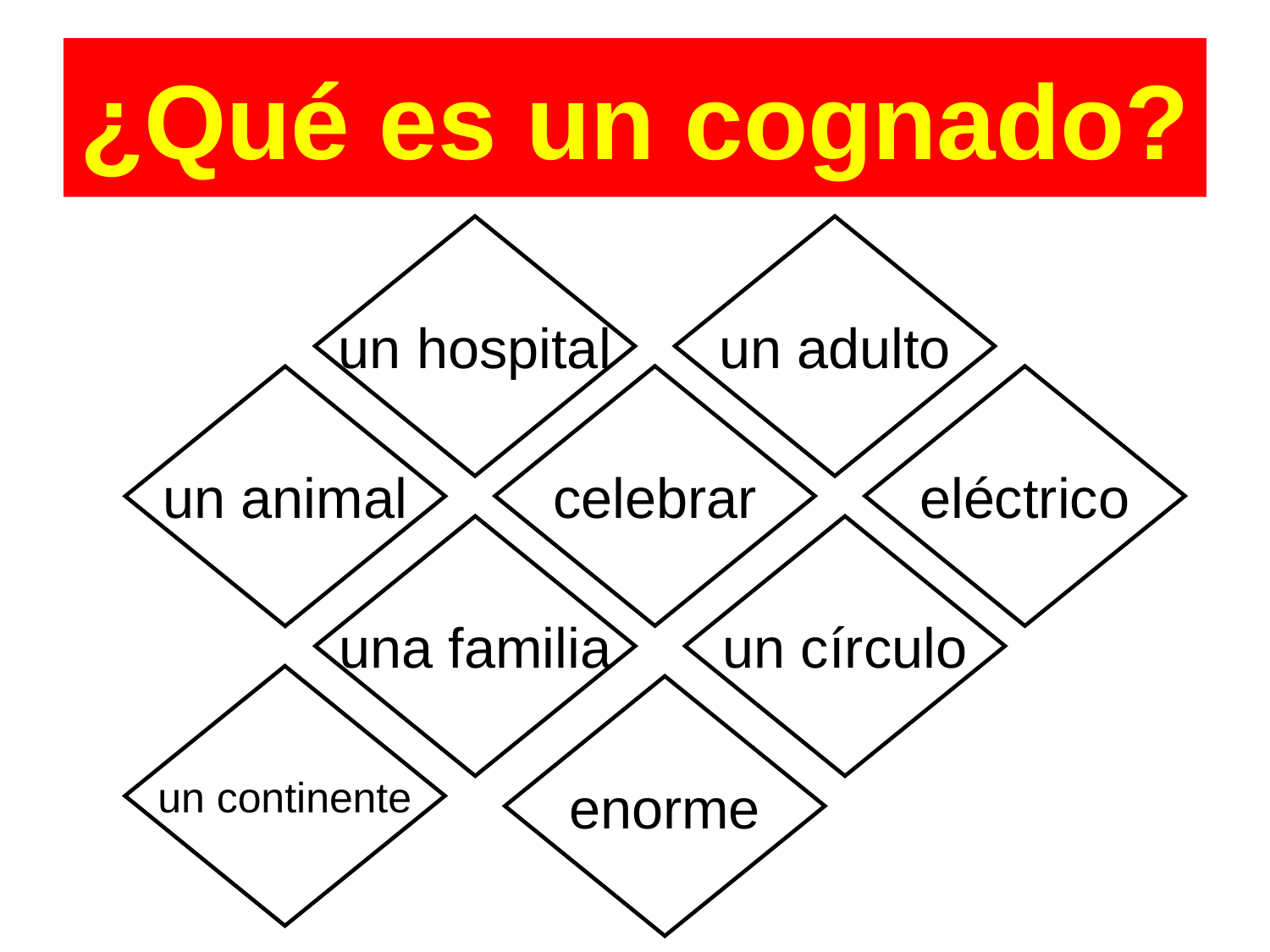

# ¿Qué es un cognado?
un hospital
un adulto
celebrar
eléctrico
un animal
una familia
un círculo
un continente
enorme